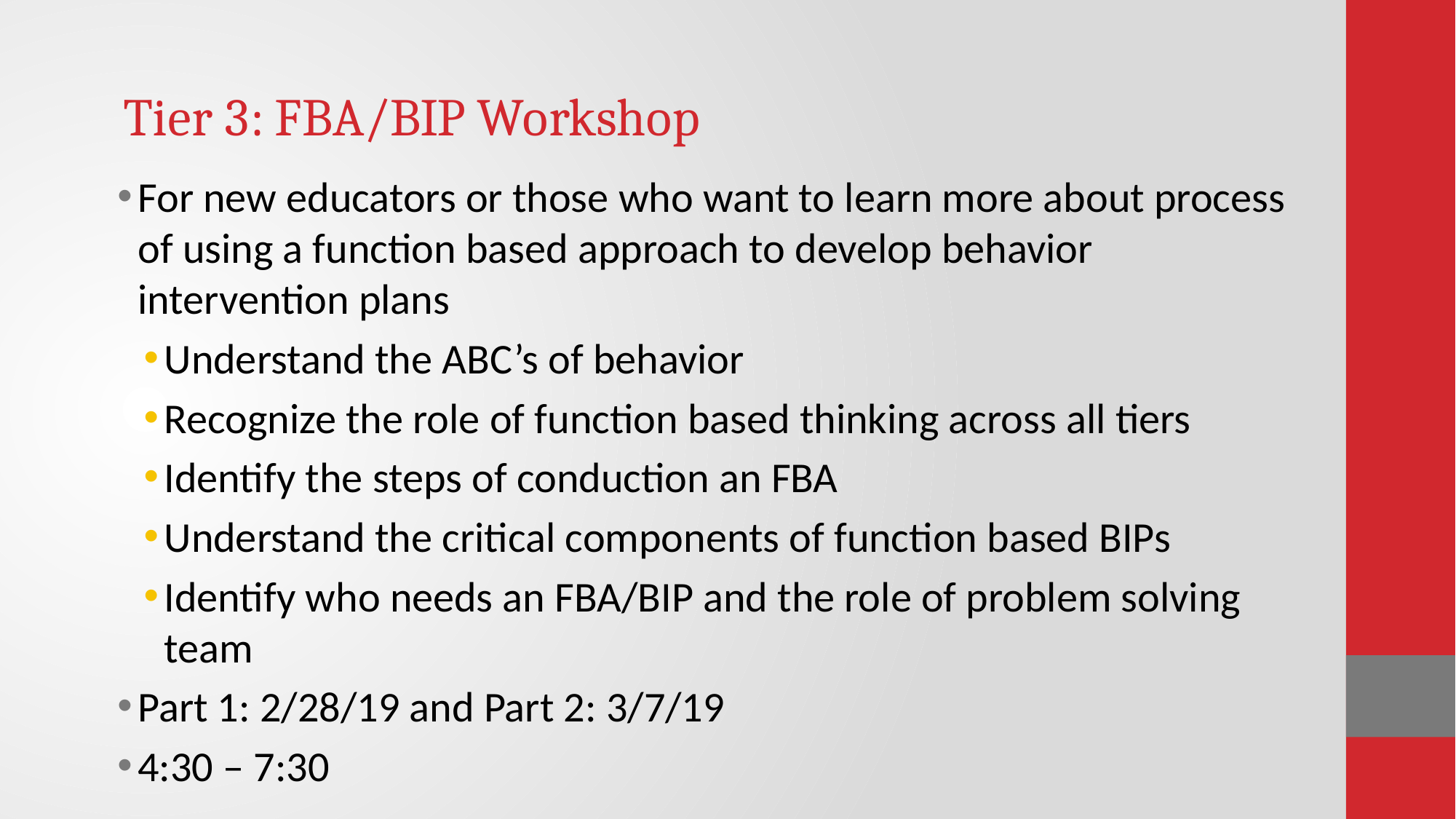

# Tier 3: FBA/BIP Workshop
For new educators or those who want to learn more about process of using a function based approach to develop behavior intervention plans
Understand the ABC’s of behavior
Recognize the role of function based thinking across all tiers
Identify the steps of conduction an FBA
Understand the critical components of function based BIPs
Identify who needs an FBA/BIP and the role of problem solving team
Part 1: 2/28/19 and Part 2: 3/7/19
4:30 – 7:30